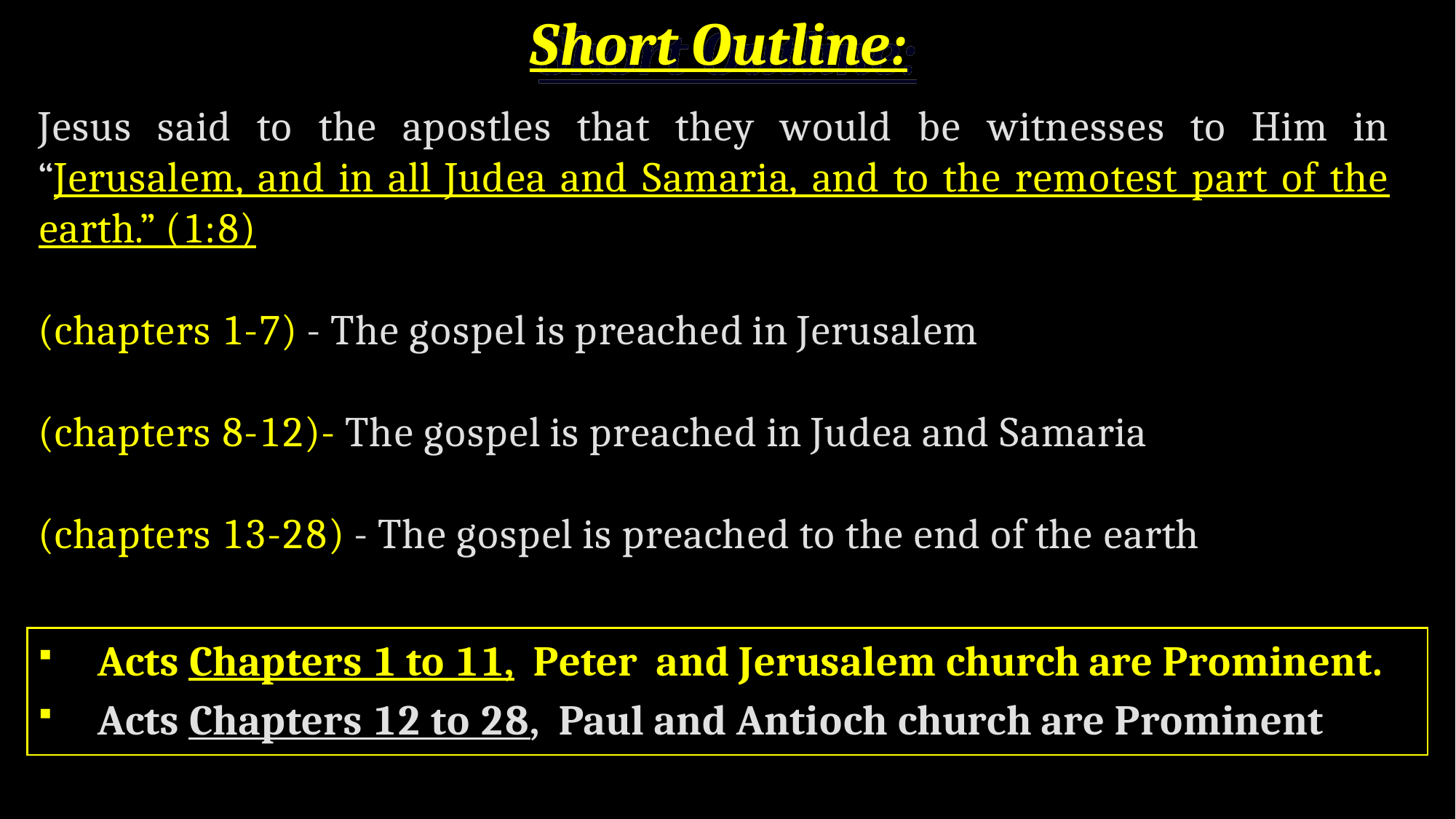

# Short Outline:
Jesus said to the apostles that they would be witnesses to Him in “Jerusalem, and in all Judea and Samaria, and to the remotest part of the earth.” (1:8)

(chapters 1-7) - The gospel is preached in Jerusalem

(chapters 8-12)- The gospel is preached in Judea and Samaria

(chapters 13-28) - The gospel is preached to the end of the earth
  Acts Chapters 1 to 11,  Peter  and Jerusalem church are Prominent.
  Acts Chapters 12 to 28,  Paul and Antioch church are Prominent